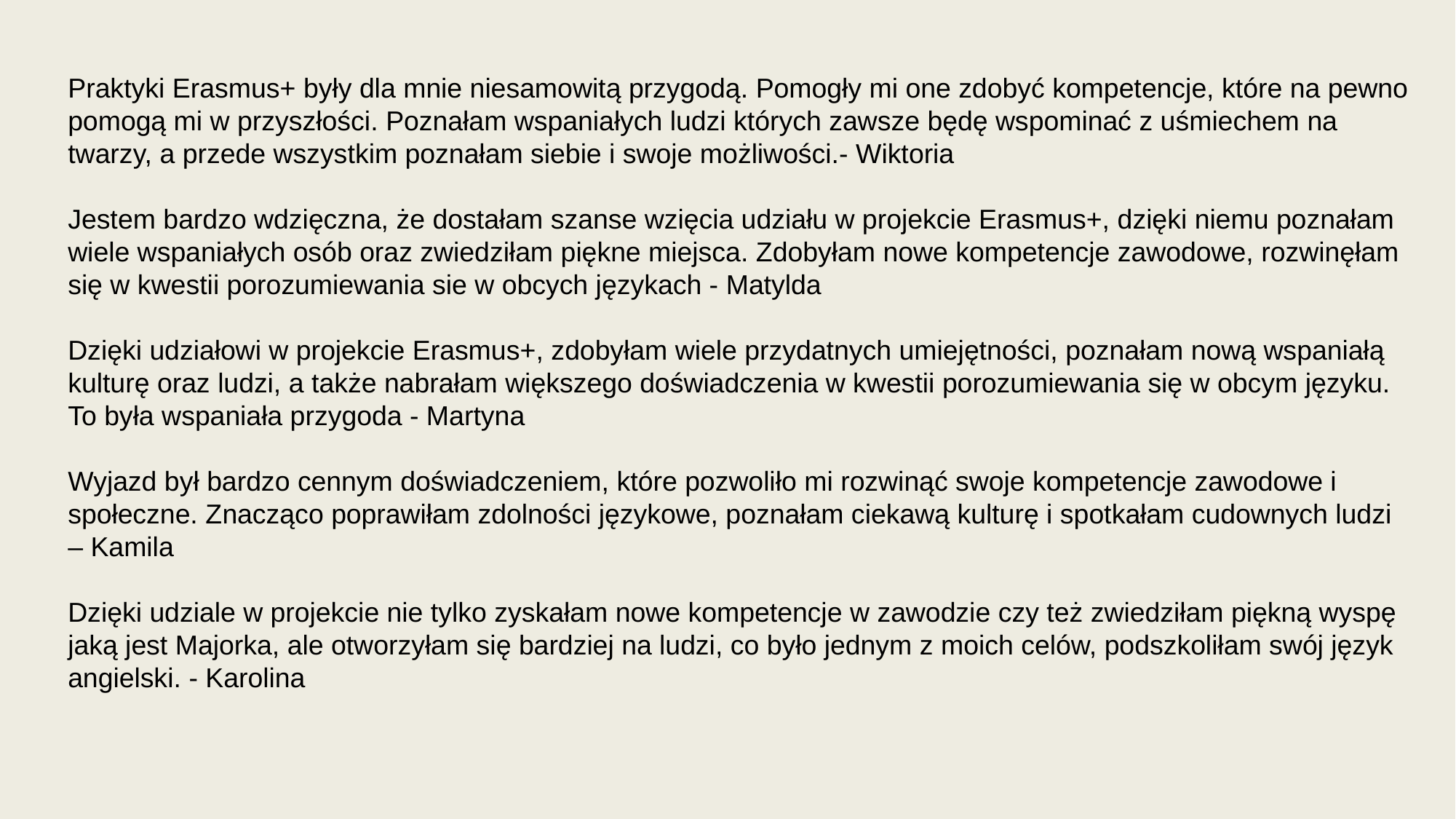

Praktyki Erasmus+ były dla mnie niesamowitą przygodą. Pomogły mi one zdobyć kompetencje, które na pewno pomogą mi w przyszłości. Poznałam wspaniałych ludzi których zawsze będę wspominać z uśmiechem na twarzy, a przede wszystkim poznałam siebie i swoje możliwości.- Wiktoria

Jestem bardzo wdzięczna, że dostałam szanse wzięcia udziału w projekcie Erasmus+, dzięki niemu poznałam wiele wspaniałych osób oraz zwiedziłam piękne miejsca. Zdobyłam nowe kompetencje zawodowe, rozwinęłam się w kwestii porozumiewania sie w obcych językach - Matylda

Dzięki udziałowi w projekcie Erasmus+, zdobyłam wiele przydatnych umiejętności, poznałam nową wspaniałą kulturę oraz ludzi, a także nabrałam większego doświadczenia w kwestii porozumiewania się w obcym języku. To była wspaniała przygoda - Martyna

Wyjazd był bardzo cennym doświadczeniem, które pozwoliło mi rozwinąć swoje kompetencje zawodowe i społeczne. Znacząco poprawiłam zdolności językowe, poznałam ciekawą kulturę i spotkałam cudownych ludzi – Kamila

Dzięki udziale w projekcie nie tylko zyskałam nowe kompetencje w zawodzie czy też zwiedziłam piękną wyspę jaką jest Majorka, ale otworzyłam się bardziej na ludzi, co było jednym z moich celów, podszkoliłam swój język angielski. - Karolina